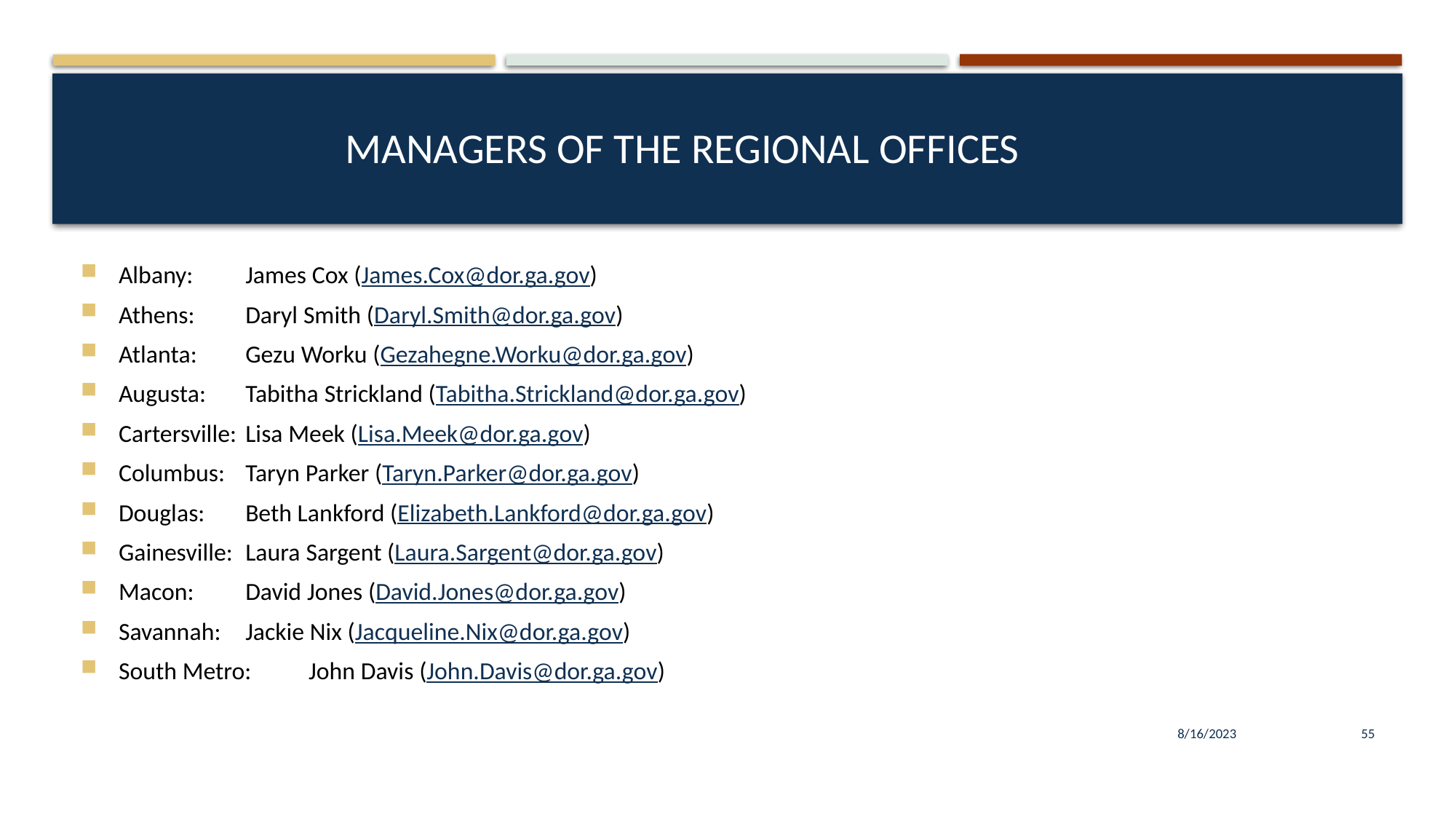

# Managers of the Regional Offices
Albany:		James Cox (James.Cox@dor.ga.gov)
Athens:		Daryl Smith (Daryl.Smith@dor.ga.gov)
Atlanta:		Gezu Worku (Gezahegne.Worku@dor.ga.gov)
Augusta:	Tabitha Strickland (Tabitha.Strickland@dor.ga.gov)
Cartersville:	Lisa Meek (Lisa.Meek@dor.ga.gov)
Columbus:	Taryn Parker (Taryn.Parker@dor.ga.gov)
Douglas:	Beth Lankford (Elizabeth.Lankford@dor.ga.gov)
Gainesville:	Laura Sargent (Laura.Sargent@dor.ga.gov)
Macon:		David Jones (David.Jones@dor.ga.gov)
Savannah:	Jackie Nix (Jacqueline.Nix@dor.ga.gov)
South Metro:	John Davis (John.Davis@dor.ga.gov)

8/16/2023
55